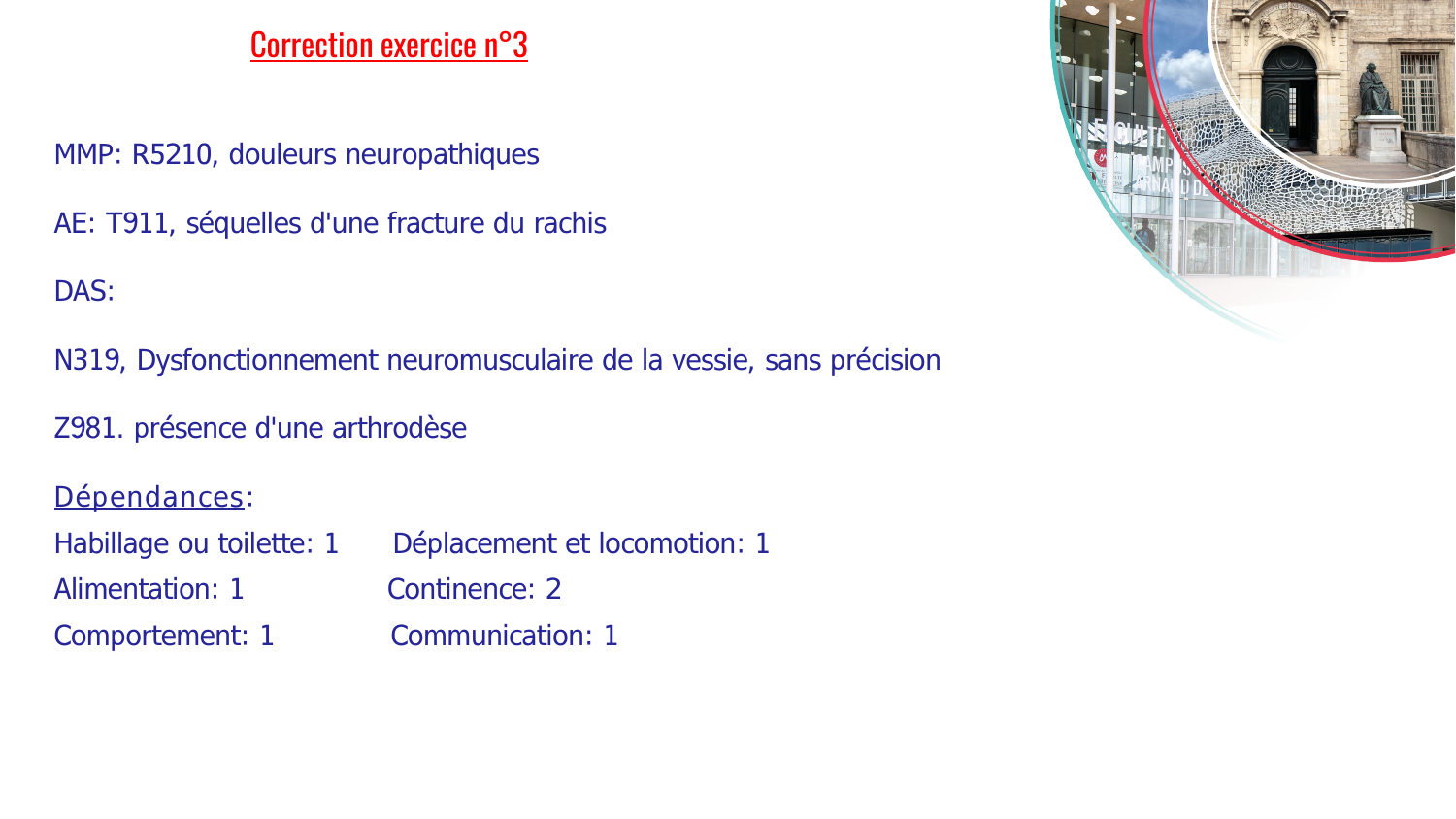

# Correction exercice n°3
MMP: R5210, douleurs neuropathiques
AE: T911, séquelles d'une fracture du rachis
DAS:
N319, Dysfonctionnement neuromusculaire de la vessie, sans précision
Z981. présence d'une arthrodèse
Dépendances:
Habillage ou toilette: 1      Déplacement et locomotion: 1
Alimentation: 1                Continence: 2
Comportement: 1             Communication: 1